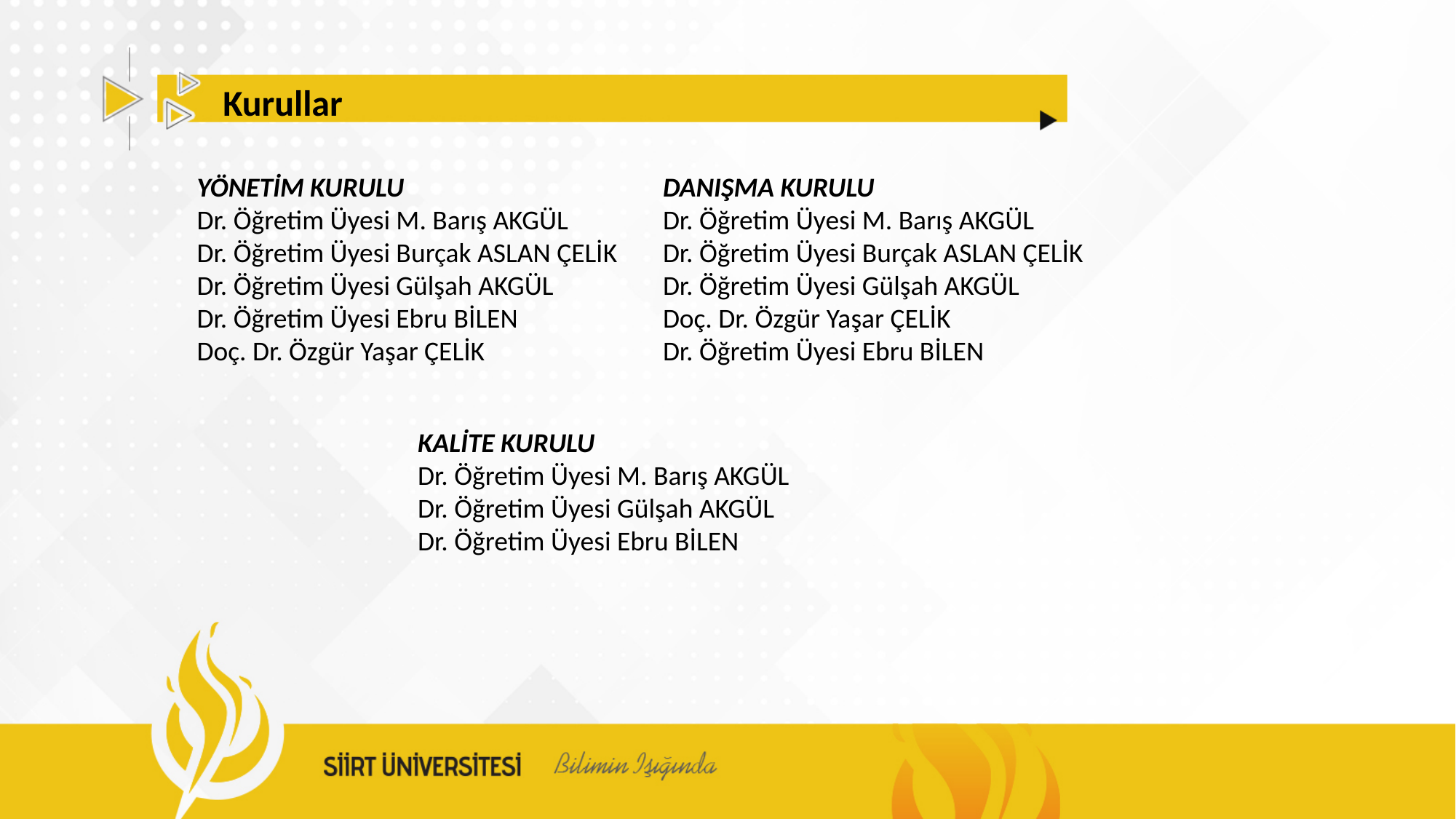

Kurullar
YÖNETİM KURULU
Dr. Öğretim Üyesi M. Barış AKGÜL
Dr. Öğretim Üyesi Burçak ASLAN ÇELİK
Dr. Öğretim Üyesi Gülşah AKGÜL
Dr. Öğretim Üyesi Ebru BİLEN
Doç. Dr. Özgür Yaşar ÇELİK
DANIŞMA KURULU
Dr. Öğretim Üyesi M. Barış AKGÜL
Dr. Öğretim Üyesi Burçak ASLAN ÇELİK
Dr. Öğretim Üyesi Gülşah AKGÜL
Doç. Dr. Özgür Yaşar ÇELİK
Dr. Öğretim Üyesi Ebru BİLEN
KALİTE KURULU
Dr. Öğretim Üyesi M. Barış AKGÜL
Dr. Öğretim Üyesi Gülşah AKGÜL
Dr. Öğretim Üyesi Ebru BİLEN